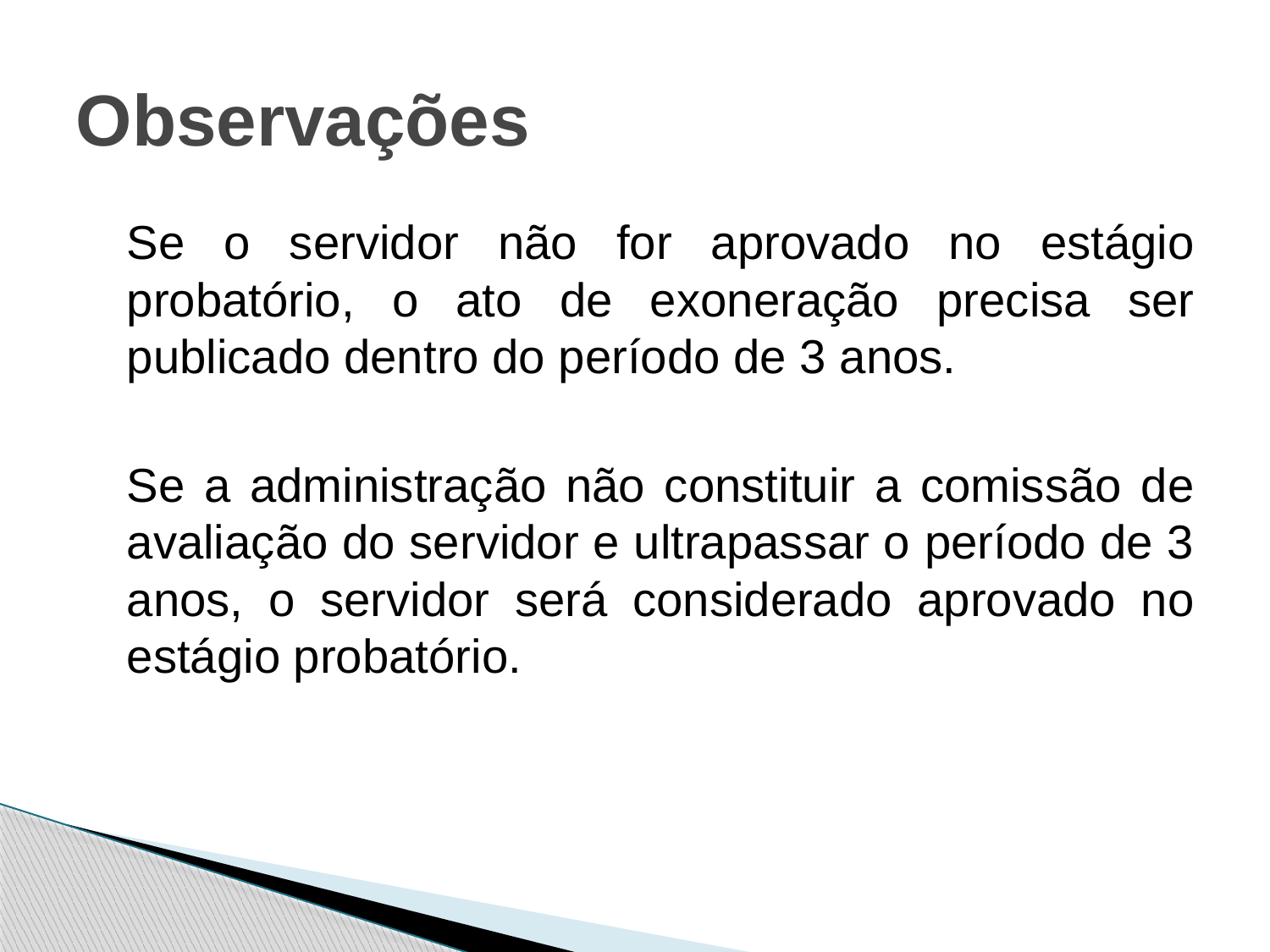

# Observações
	Se o servidor não for aprovado no estágio probatório, o ato de exoneração precisa ser publicado dentro do período de 3 anos.

	Se a administração não constituir a comissão de avaliação do servidor e ultrapassar o período de 3 anos, o servidor será considerado aprovado no estágio probatório.